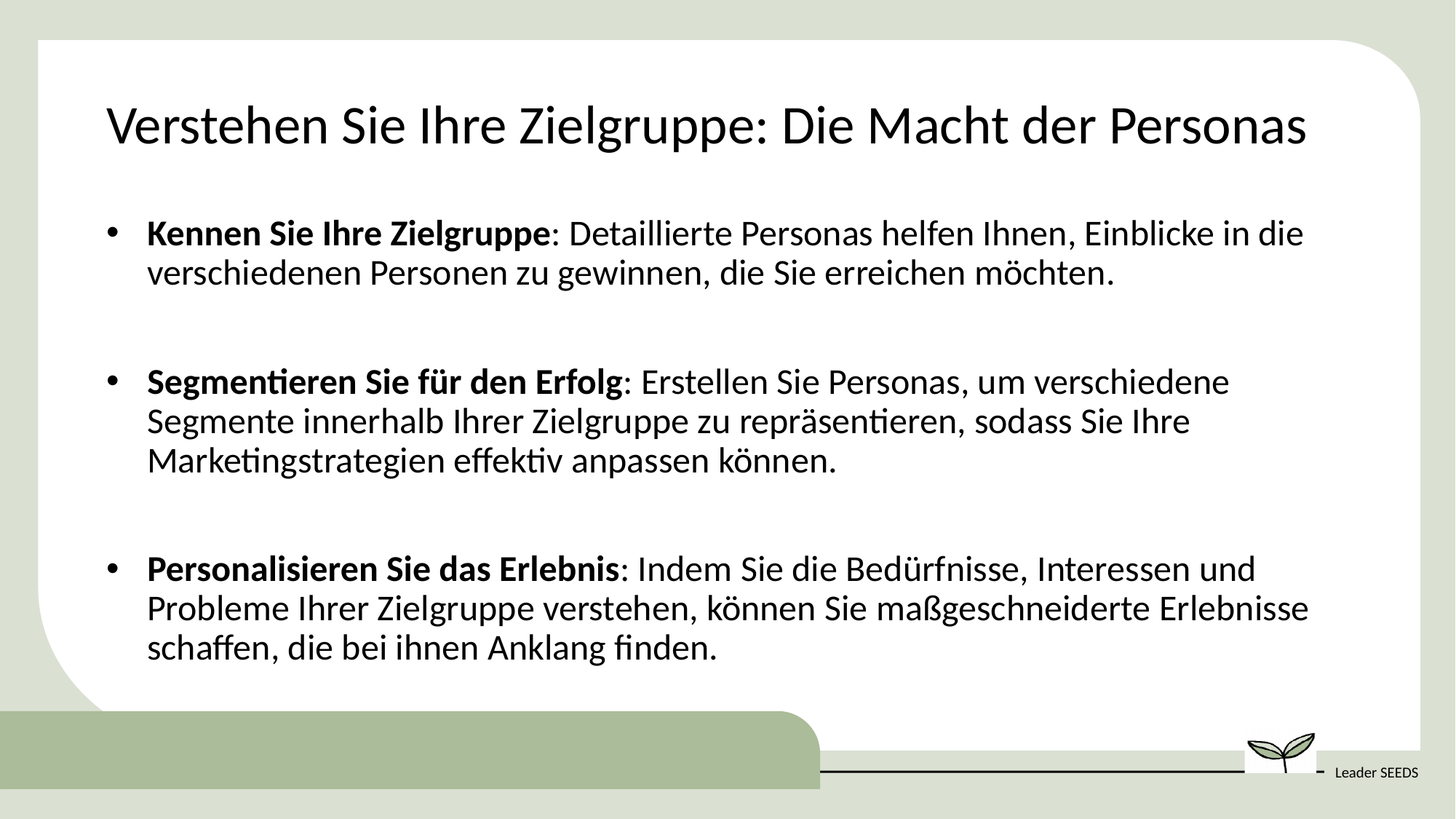

Verstehen Sie Ihre Zielgruppe: Die Macht der Personas
Kennen Sie Ihre Zielgruppe: Detaillierte Personas helfen Ihnen, Einblicke in die verschiedenen Personen zu gewinnen, die Sie erreichen möchten.

Segmentieren Sie für den Erfolg: Erstellen Sie Personas, um verschiedene Segmente innerhalb Ihrer Zielgruppe zu repräsentieren, sodass Sie Ihre Marketingstrategien effektiv anpassen können.

Personalisieren Sie das Erlebnis: Indem Sie die Bedürfnisse, Interessen und Probleme Ihrer Zielgruppe verstehen, können Sie maßgeschneiderte Erlebnisse schaffen, die bei ihnen Anklang finden.